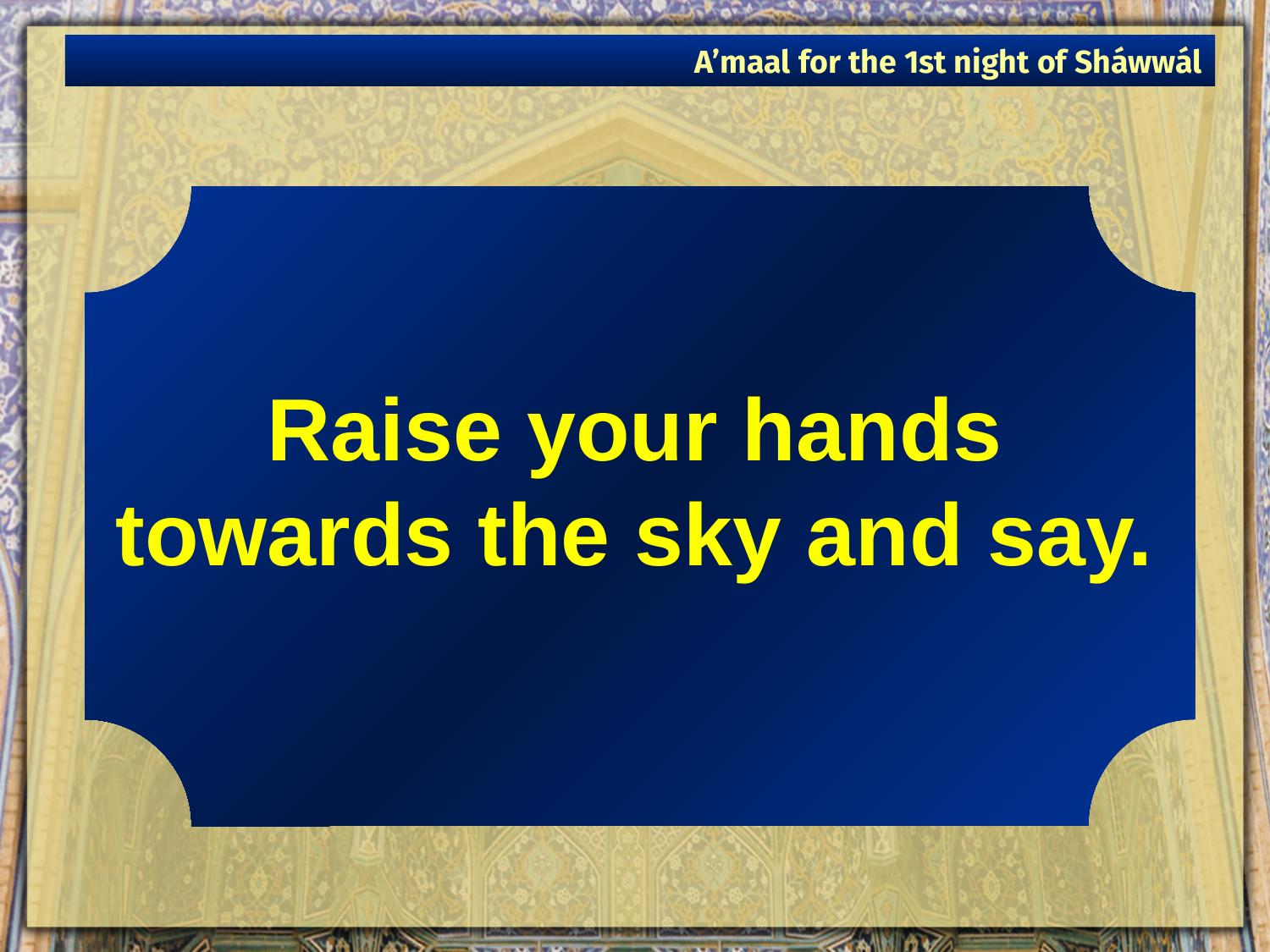

A’maal for the 1st night of Sháwwál

Raise your hands towards the sky and say.